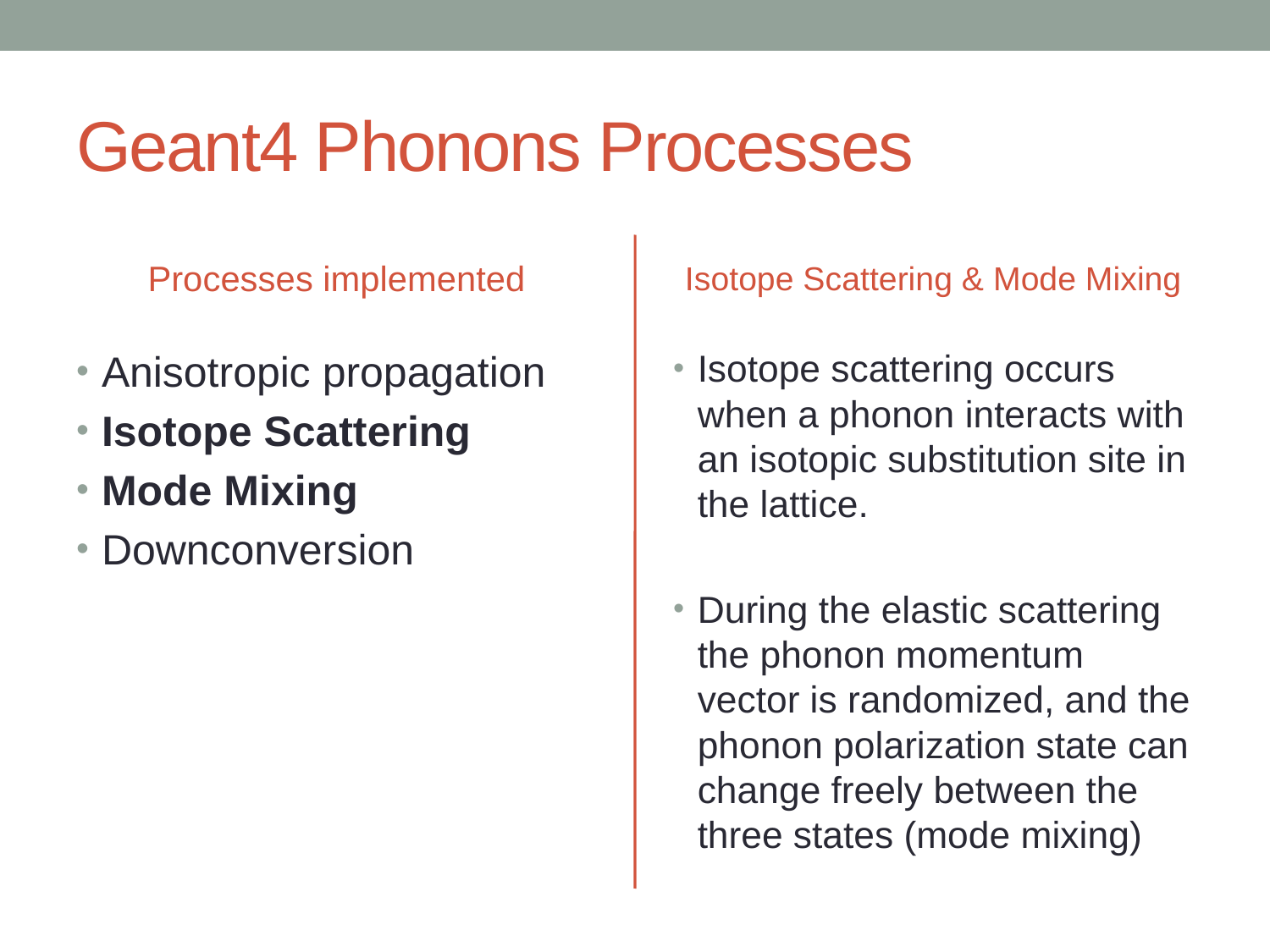

# Geant4 Phonons Processes
Processes implemented
Isotope Scattering & Mode Mixing
Anisotropic propagation
Isotope Scattering
Mode Mixing
Downconversion
Isotope scattering occurs when a phonon interacts with an isotopic substitution site in the lattice.

During the elastic scattering the phonon momentum vector is randomized, and the phonon polarization state can change freely between the three states (mode mixing)